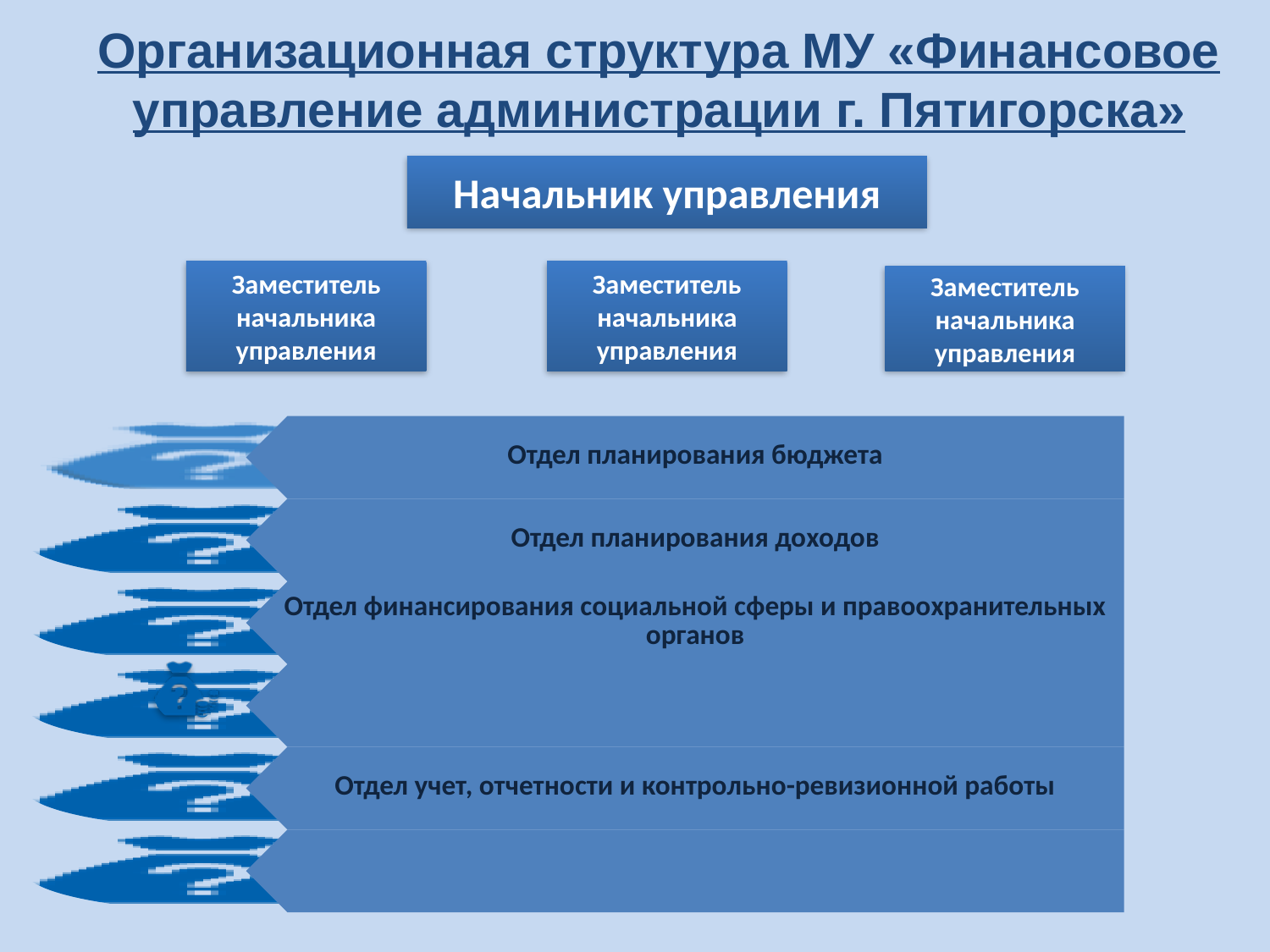

# Организационная структура МУ «Финансовое управление администрации г. Пятигорска»
Начальник управления
Заместитель начальника управления
Заместитель начальника управления
Заместитель начальника управления
Отдел учет, отчетности и контрольно-ревизионной работы
Отдел планирования бюджета
Отдел финансирования социальной сферы и правоохранительных органов
Отдел планирования доходов